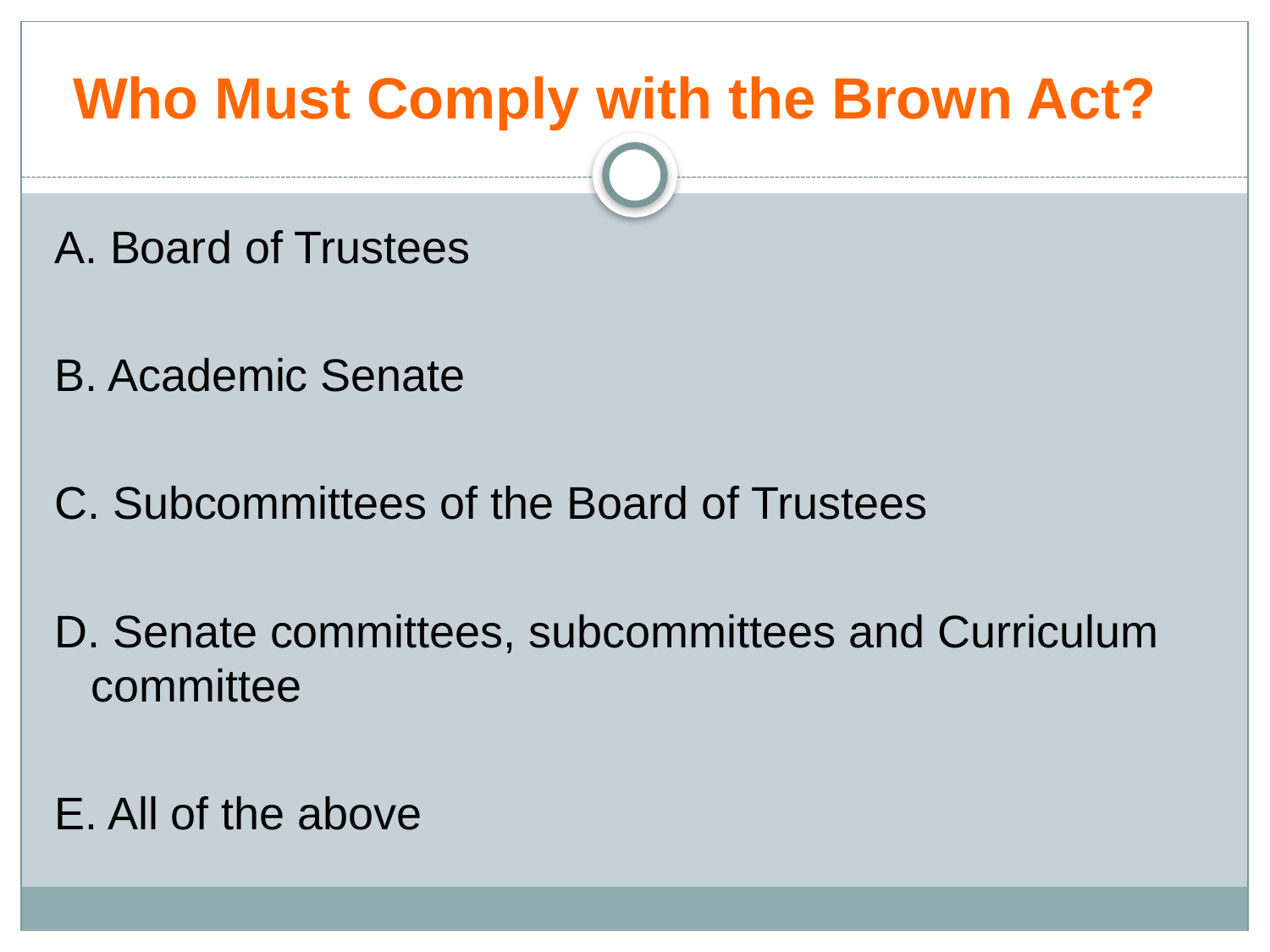

# Who Must Comply with the Brown Act?
A. Board of Trustees

B. Academic Senate

C. Subcommittees of the Board of Trustees

D. Senate committees, subcommittees and Curriculum committee

E. All of the above